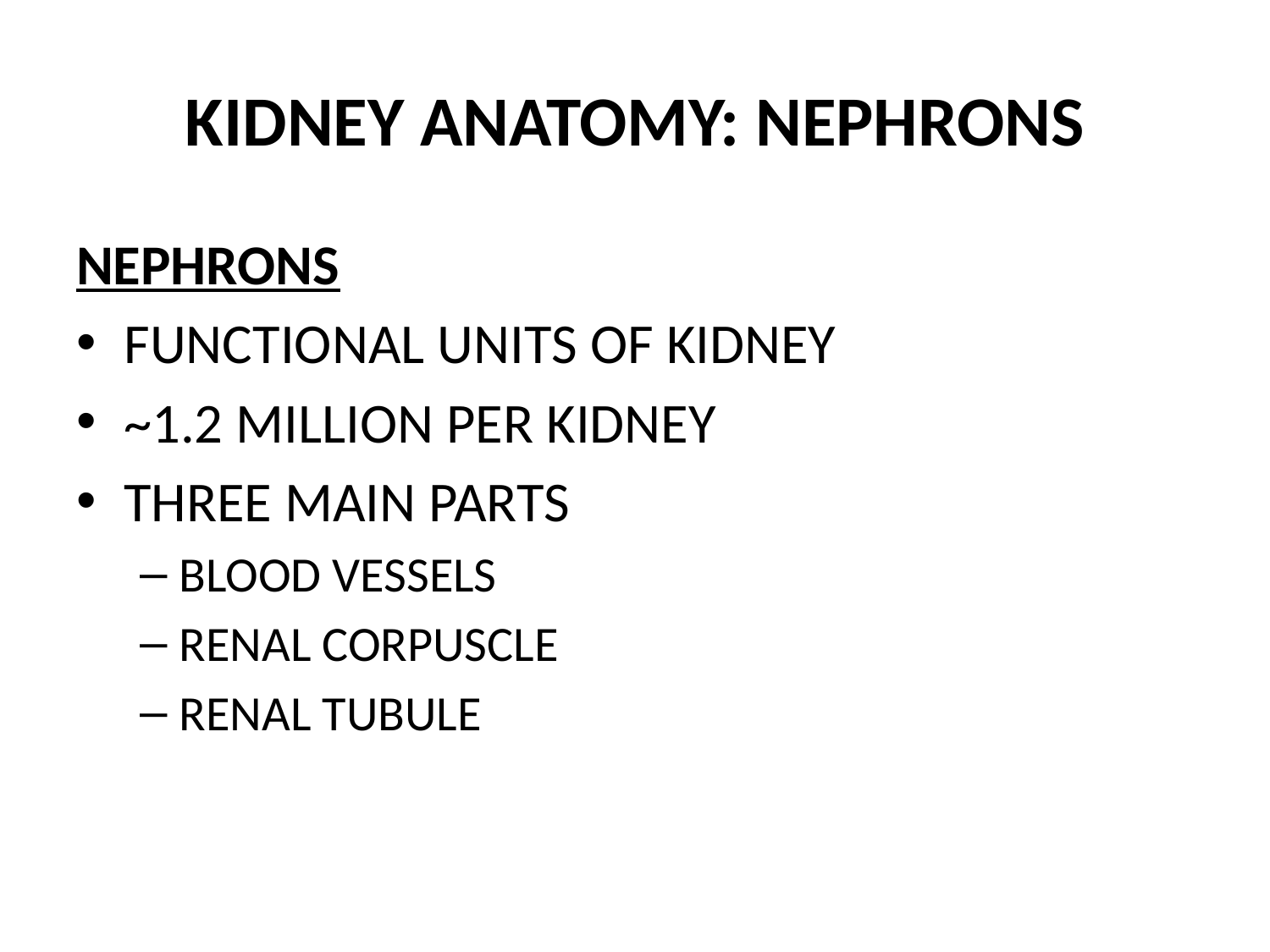

# KIDNEY ANATOMY: NEPHRONS
NEPHRONS
FUNCTIONAL UNITS OF KIDNEY
~1.2 MILLION PER KIDNEY
THREE MAIN PARTS
BLOOD VESSELS
RENAL CORPUSCLE
RENAL TUBULE